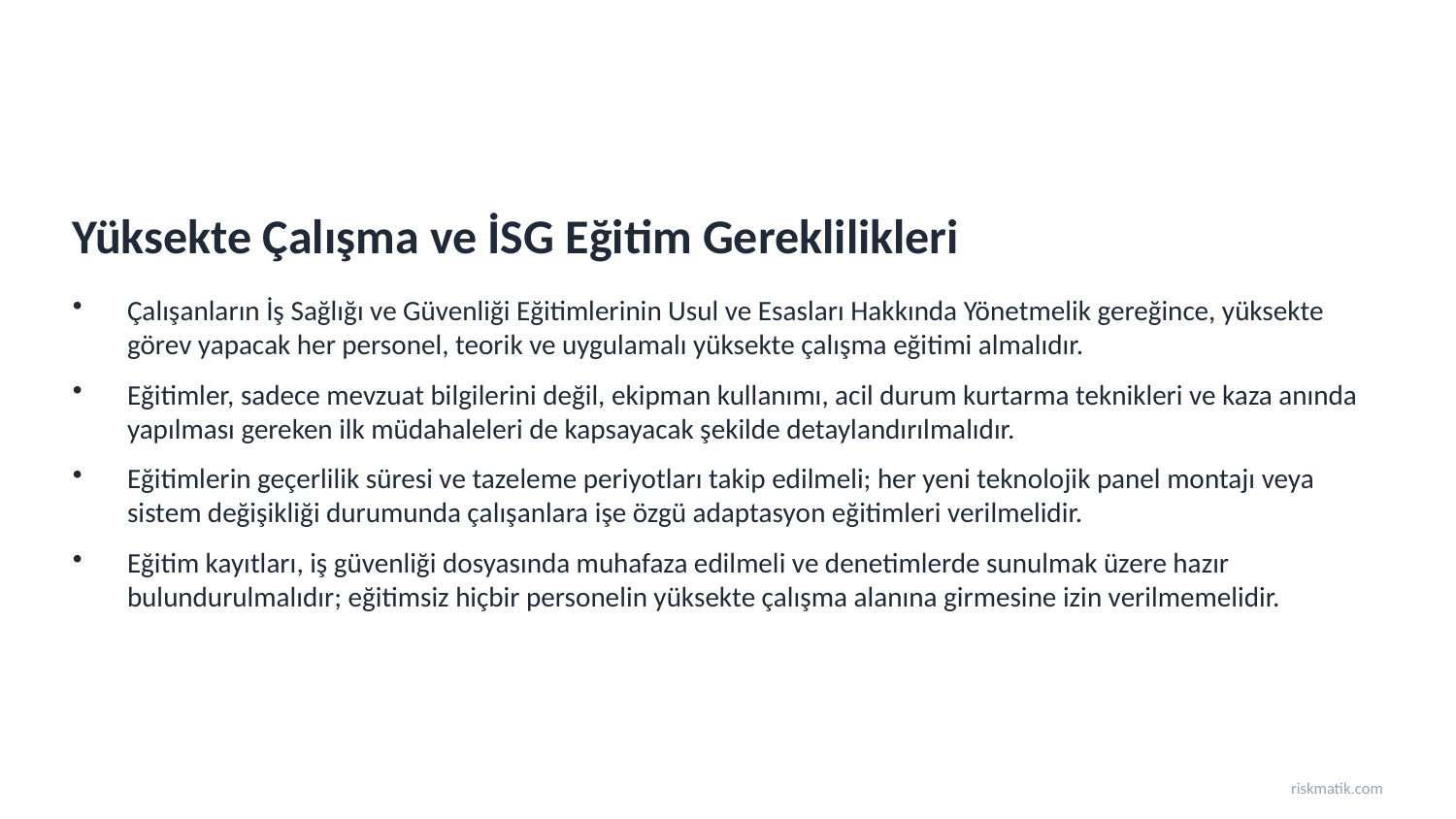

Yüksekte Çalışma ve İSG Eğitim Gereklilikleri
Çalışanların İş Sağlığı ve Güvenliği Eğitimlerinin Usul ve Esasları Hakkında Yönetmelik gereğince, yüksekte görev yapacak her personel, teorik ve uygulamalı yüksekte çalışma eğitimi almalıdır.
Eğitimler, sadece mevzuat bilgilerini değil, ekipman kullanımı, acil durum kurtarma teknikleri ve kaza anında yapılması gereken ilk müdahaleleri de kapsayacak şekilde detaylandırılmalıdır.
Eğitimlerin geçerlilik süresi ve tazeleme periyotları takip edilmeli; her yeni teknolojik panel montajı veya sistem değişikliği durumunda çalışanlara işe özgü adaptasyon eğitimleri verilmelidir.
Eğitim kayıtları, iş güvenliği dosyasında muhafaza edilmeli ve denetimlerde sunulmak üzere hazır bulundurulmalıdır; eğitimsiz hiçbir personelin yüksekte çalışma alanına girmesine izin verilmemelidir.
riskmatik.com